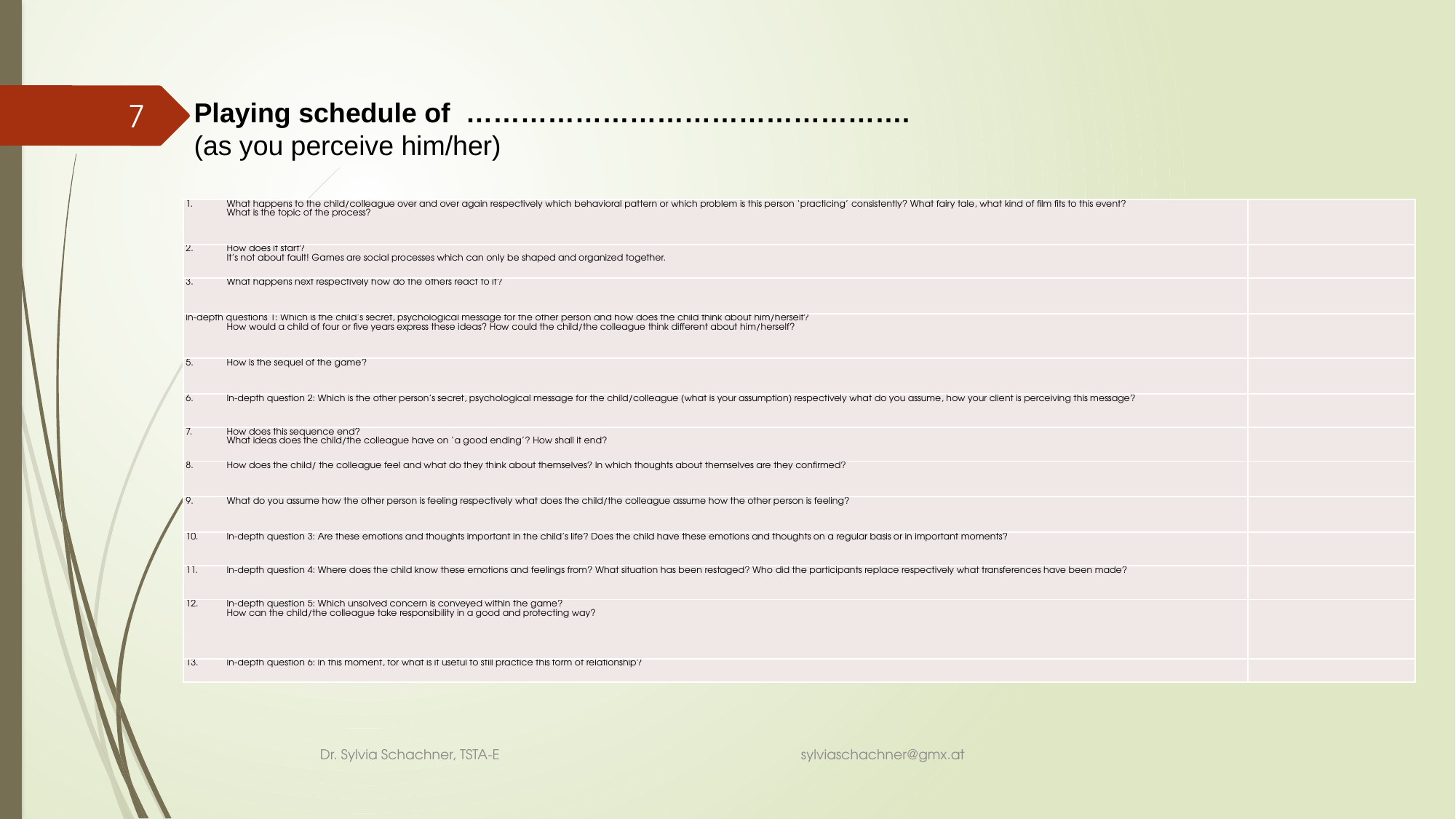

Playing schedule of  ………………………………………….
(as you perceive him/her)

7
| What happens to the child/colleague over and over again respectively which behavioral pattern or which problem is this person ‘practicing’ consistently? What fairy tale, what kind of film fits to this event? What is the topic of the process? |  |
| --- | --- |
| How does it start? It’s not about fault! Games are social processes which can only be shaped and organized together. |  |
| What happens next respectively how do the others react to it? |  |
| In-depth questions 1: Which is the child’s secret, psychological message for the other person and how does the child think about him/herself? How would a child of four or five years express these ideas? How could the child/the colleague think different about him/herself? |  |
| How is the sequel of the game? |  |
| In-depth question 2: Which is the other person’s secret, psychological message for the child/colleague (what is your assumption) respectively what do you assume, how your client is perceiving this message? |  |
| How does this sequence end? What ideas does the child/the colleague have on ‘a good ending’? How shall it end? |  |
| How does the child/ the colleague feel and what do they think about themselves? In which thoughts about themselves are they confirmed? |  |
| What do you assume how the other person is feeling respectively what does the child/the colleague assume how the other person is feeling? |  |
| In-depth question 3: Are these emotions and thoughts important in the child’s life? Does the child have these emotions and thoughts on a regular basis or in important moments? |  |
| In-depth question 4: Where does the child know these emotions and feelings from? What situation has been restaged? Who did the participants replace respectively what transferences have been made? |  |
| In-depth question 5: Which unsolved concern is conveyed within the game? How can the child/the colleague take responsibility in a good and protecting way? |  |
| In-depth question 6: In this moment, for what is it useful to still practice this form of relationship? |  |

Dr. Sylvia Schachner, TSTA-E                                                                               sylviaschachner@gmx.at